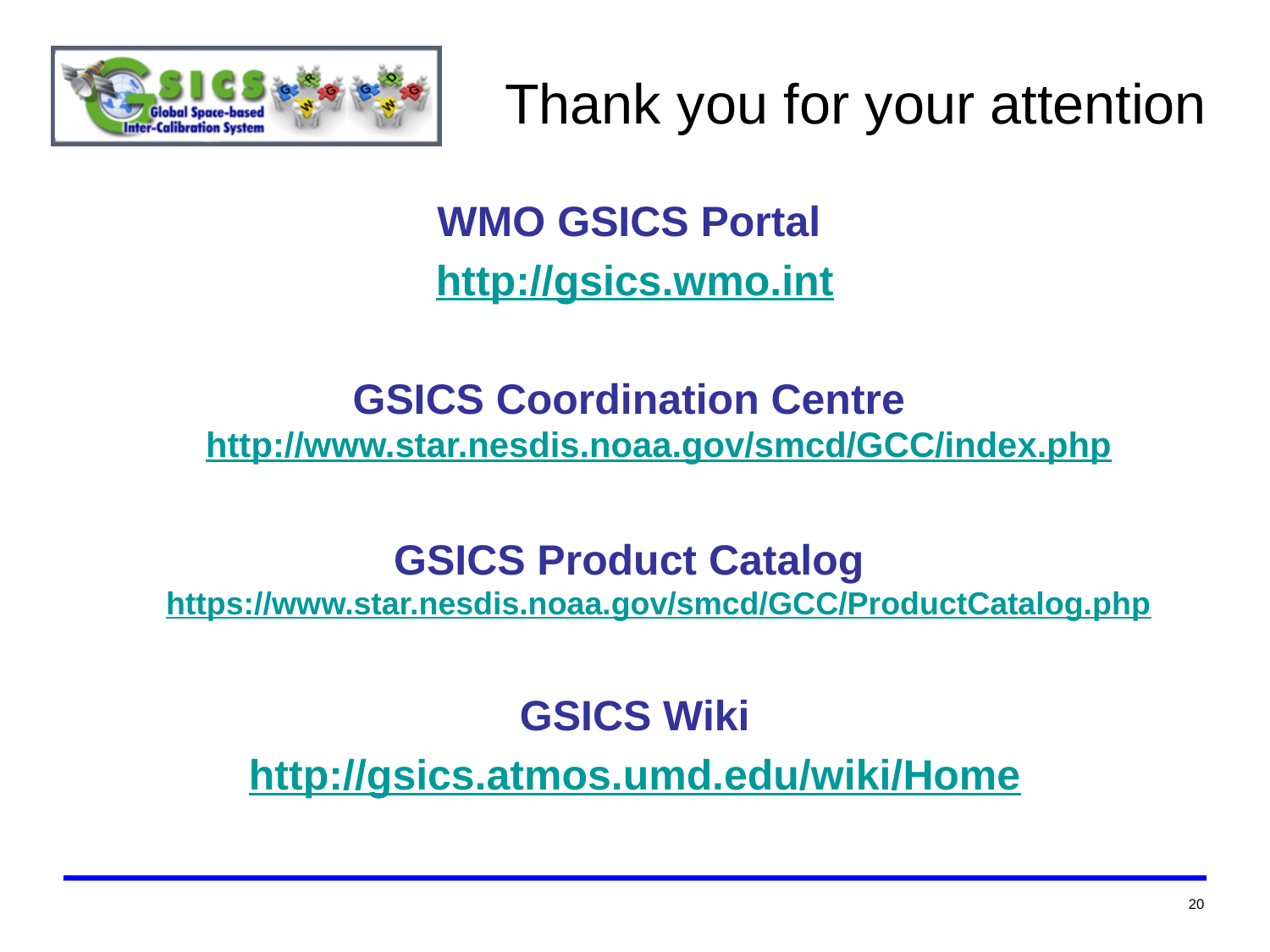

# Thank you for your attention
WMO GSICS Portal
http://gsics.wmo.int

GSICS Coordination Centre http://www.star.nesdis.noaa.gov/smcd/GCC/index.php

GSICS Product Catalog https://www.star.nesdis.noaa.gov/smcd/GCC/ProductCatalog.php

GSICS Wiki
http://gsics.atmos.umd.edu/wiki/Home

20